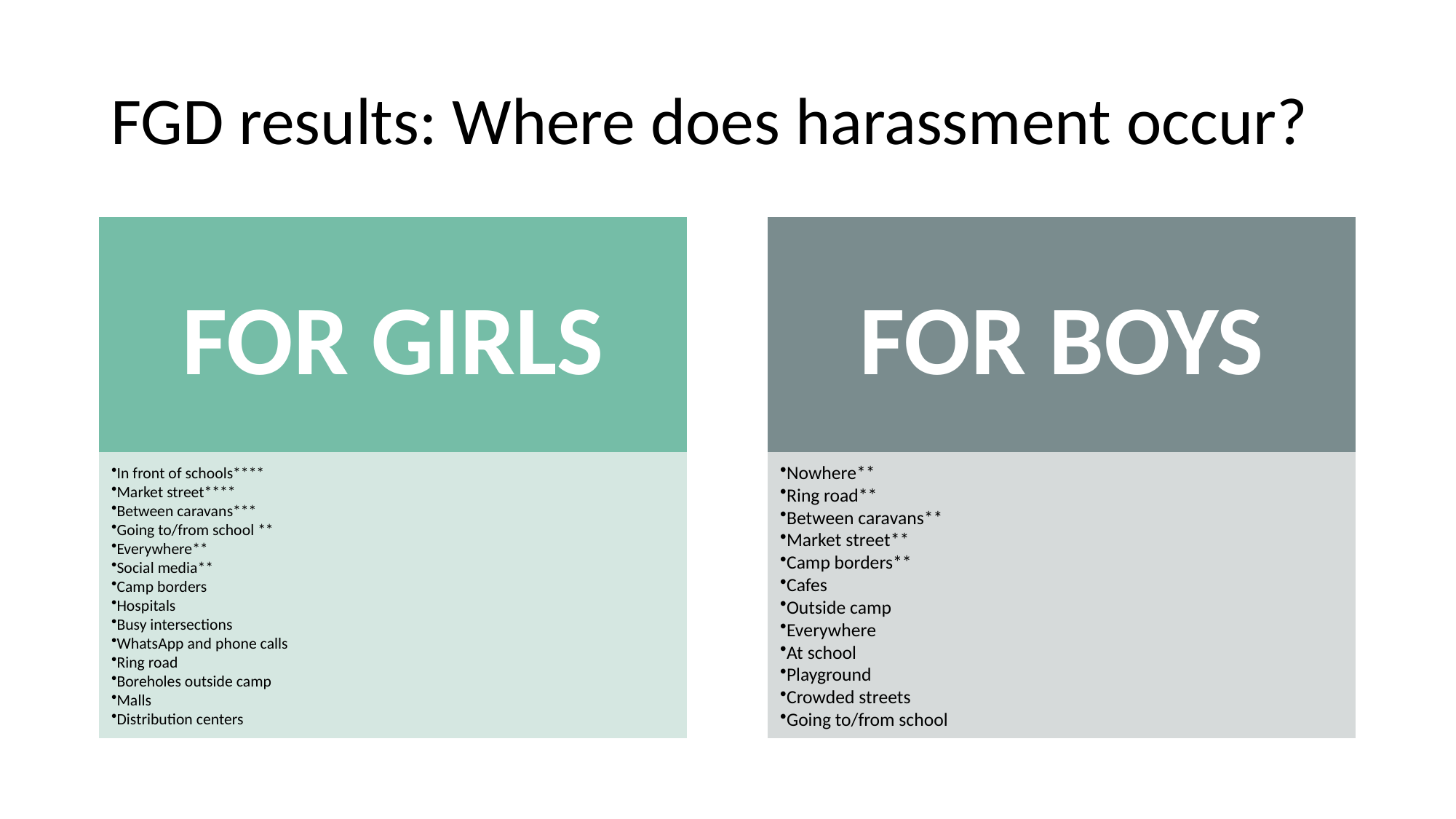

# FGD results: Where does harassment occur?
FOR GIRLS
FOR BOYS
In front of schools****
Market street****
Between caravans***
Going to/from school **
Everywhere**
Social media**
Camp borders
Hospitals
Busy intersections
WhatsApp and phone calls
Ring road
Boreholes outside camp
Malls
Distribution centers
Nowhere**
Ring road**
Between caravans**
Market street**
Camp borders**
Cafes
Outside camp
Everywhere
At school
Playground
Crowded streets
Going to/from school